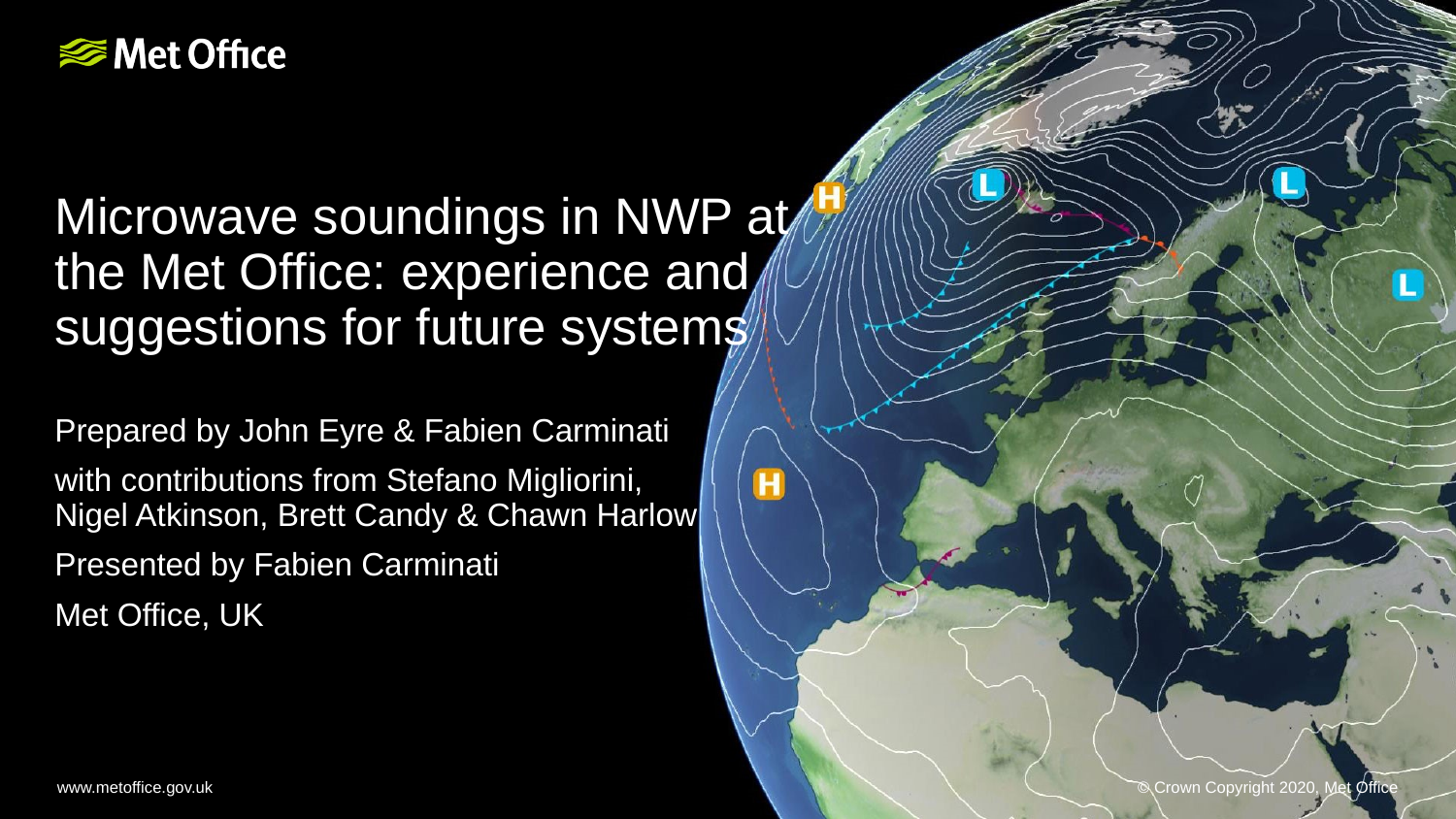

# Microwave soundings in NWP at the Met Office: experience and suggestions for future systems
Prepared by John Eyre & Fabien Carminati
with contributions from Stefano Migliorini, Nigel Atkinson, Brett Candy & Chawn Harlow
Presented by Fabien Carminati
Met Office, UK